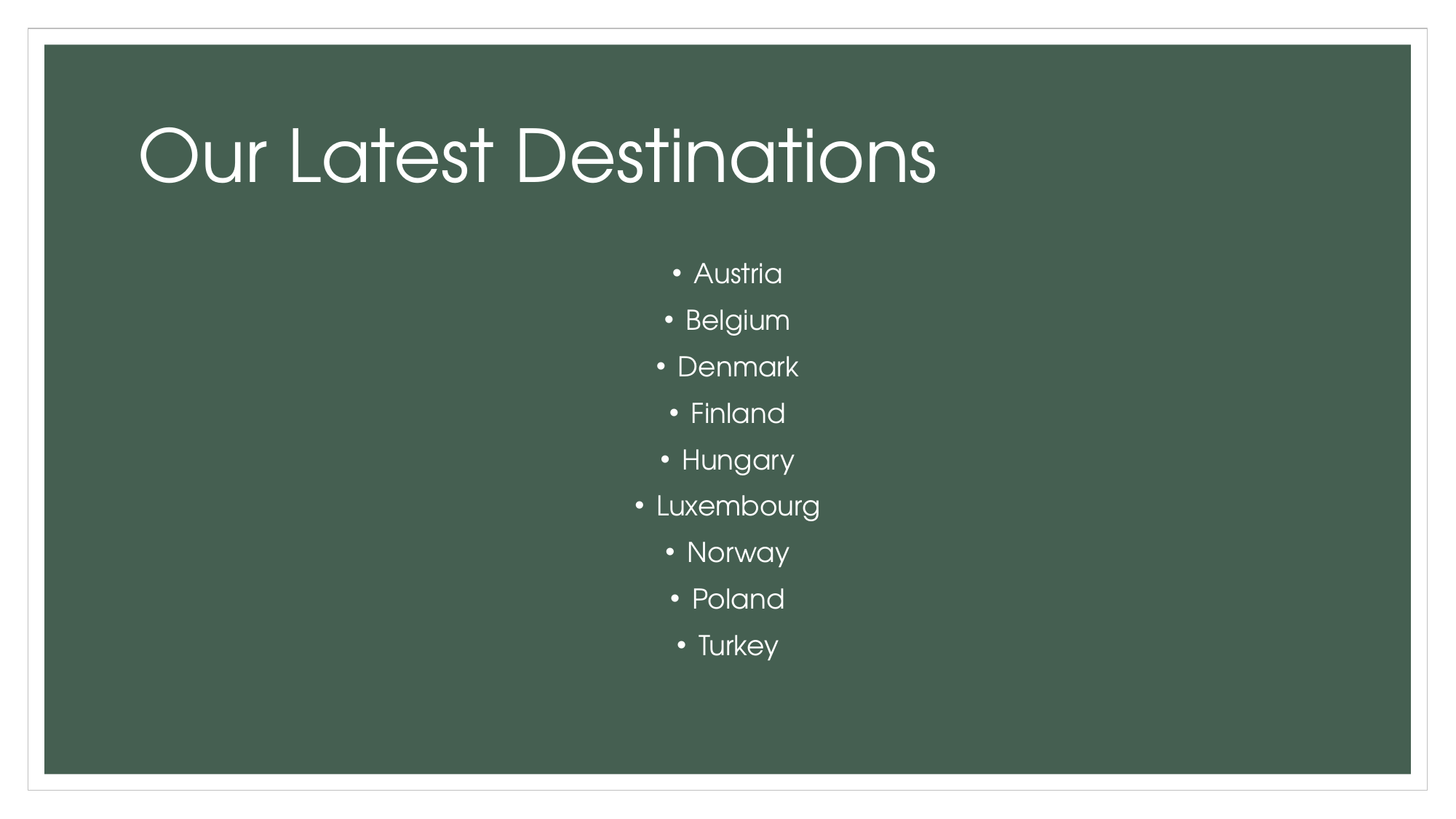

# Our Latest Destinations
Austria
Belgium
Denmark
Finland
Hungary
Luxembourg
Norway
Poland
Turkey